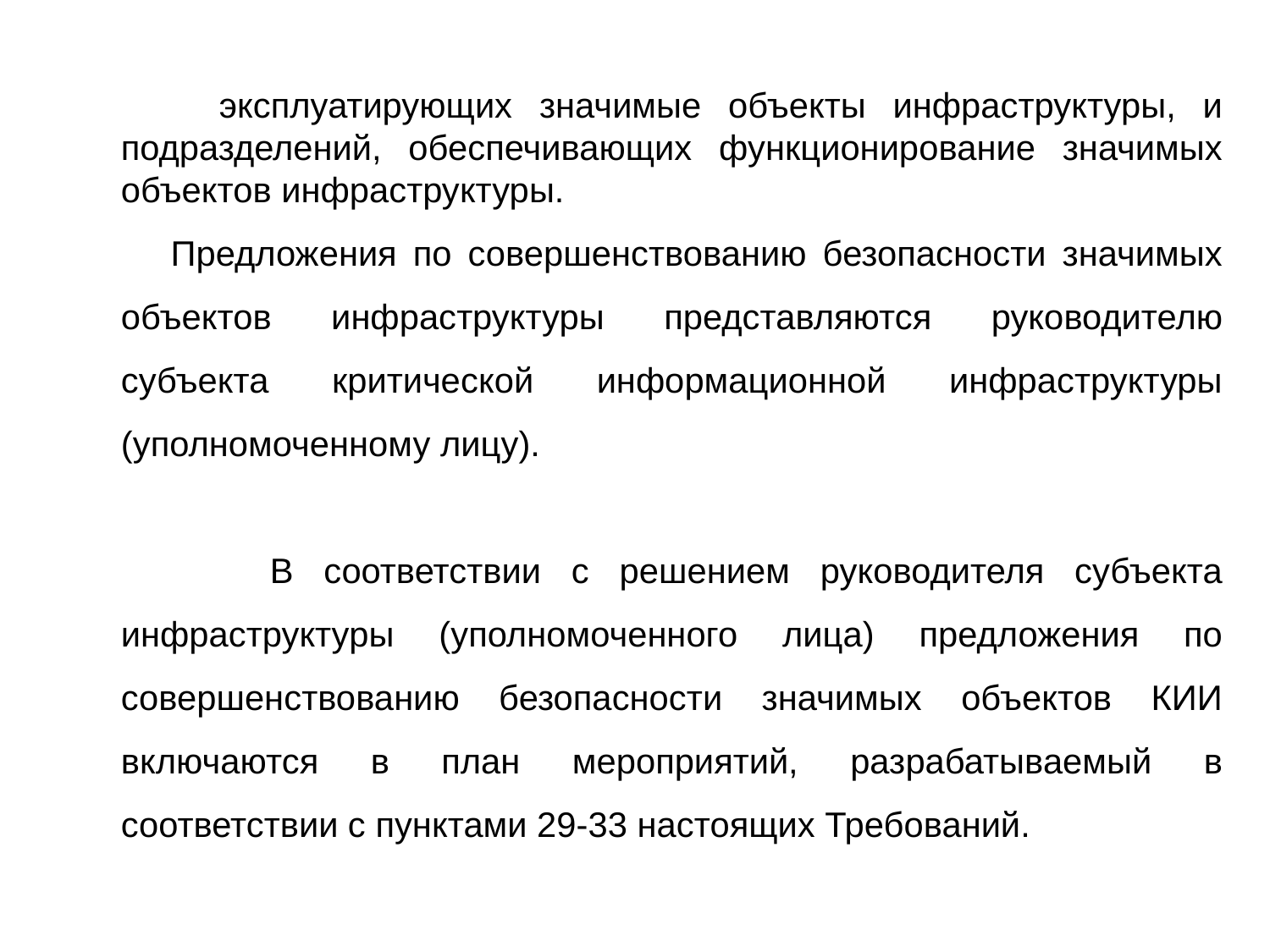

эксплуатирующих значимые объекты инфраструктуры, и подразделений, обеспечивающих функционирование значимых объектов инфраструктуры.
       Предложения по совершенствованию безопасности значимых объектов инфраструктуры представляются руководителю субъекта критической информационной инфраструктуры (уполномоченному лицу).

       В соответствии с решением руководителя субъекта инфраструктуры (уполномоченного лица) предложения по совершенствованию безопасности значимых объектов КИИ включаются в план мероприятий, разрабатываемый в соответствии с пунктами 29-33 настоящих Требований.